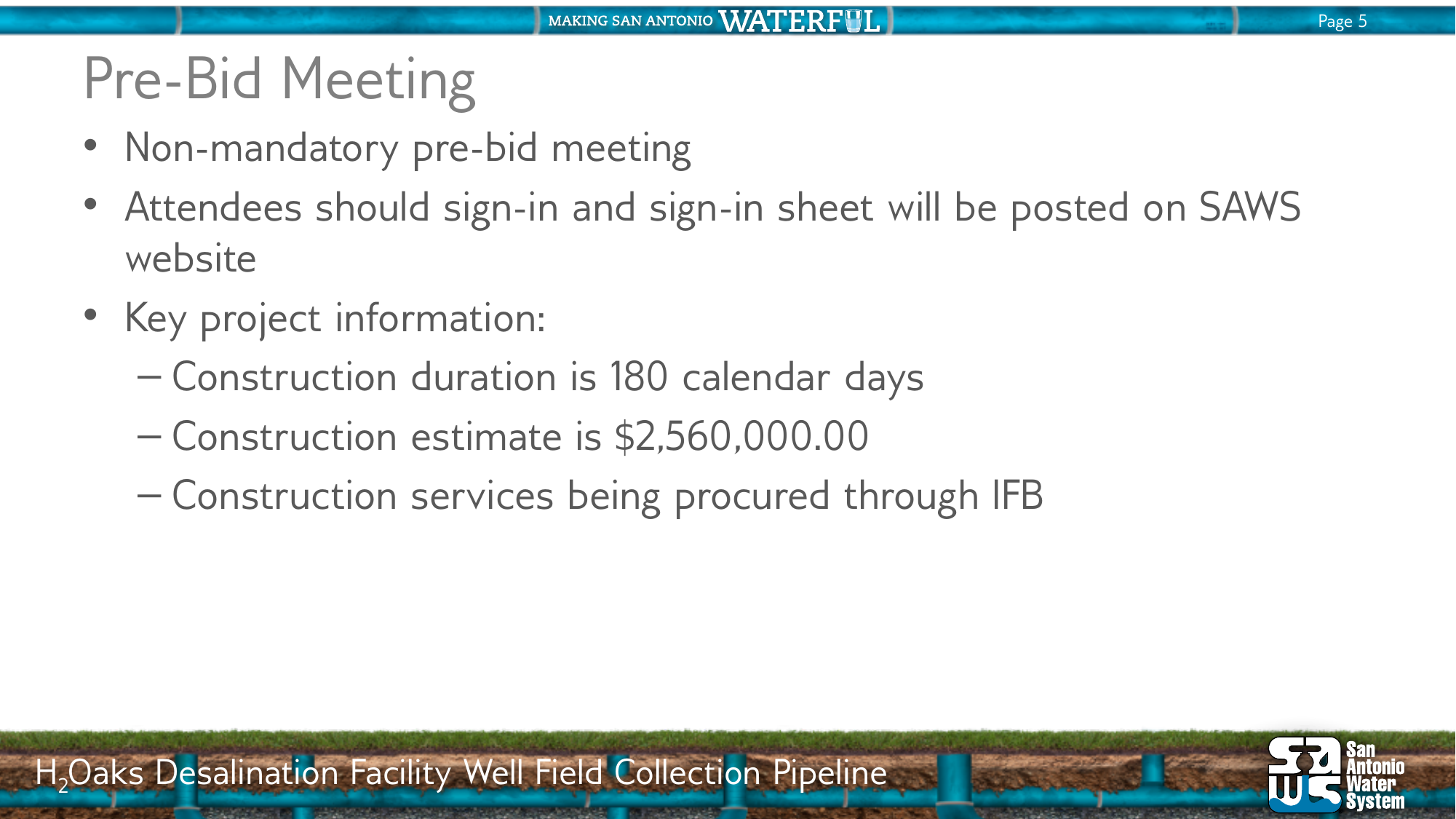

# Pre-Bid Meeting
Non-mandatory pre-bid meeting
Attendees should sign-in and sign-in sheet will be posted on SAWS website
Key project information:
Construction duration is 180 calendar days
Construction estimate is $2,560,000.00
Construction services being procured through IFB